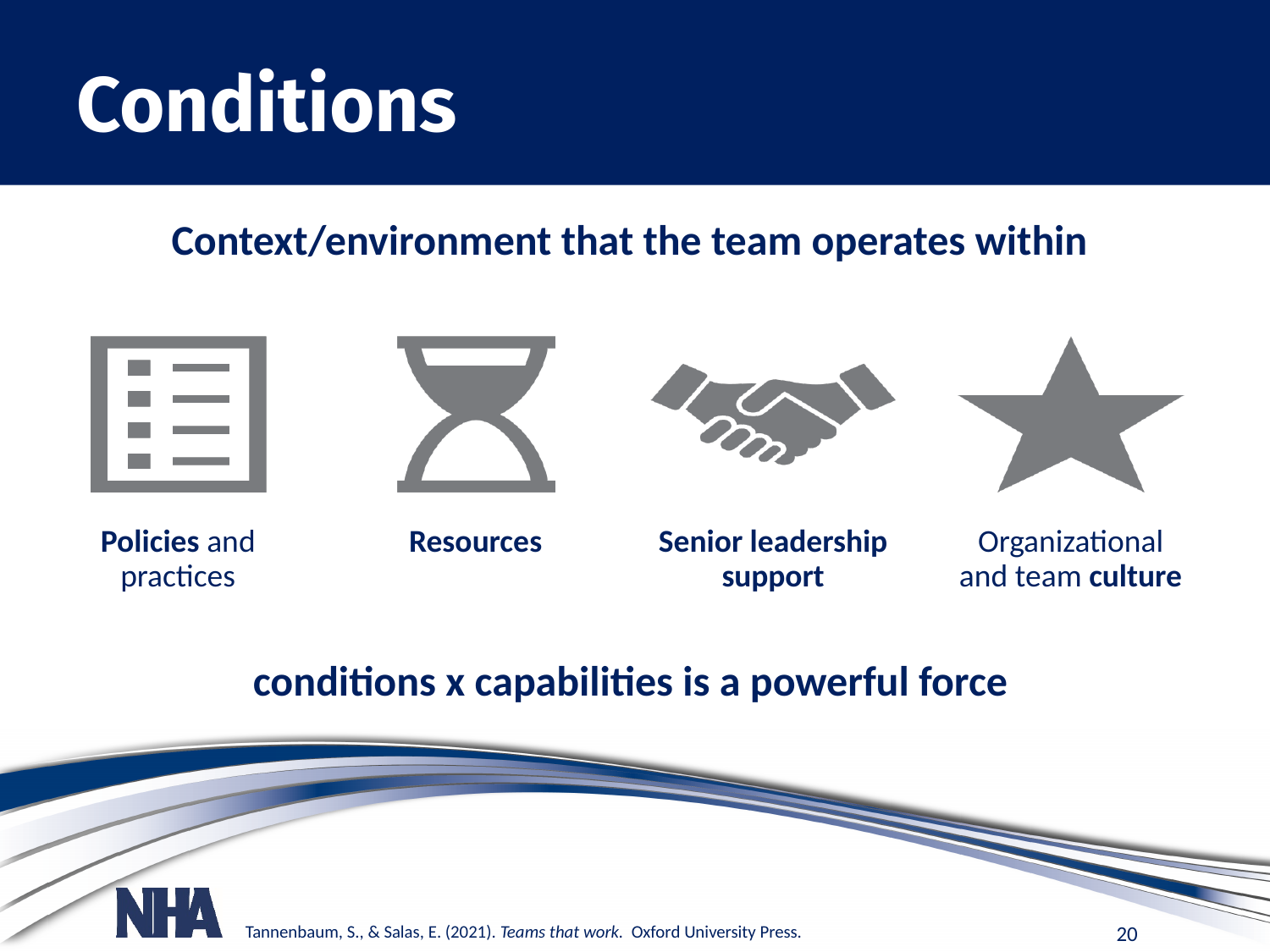

# Conditions
Context/environment that the team operates within
Policies and practices
Resources
Senior leadership support
Organizational and team culture
conditions x capabilities is a powerful force
Tannenbaum, S., & Salas, E. (2021). Teams that work.  Oxford University Press.